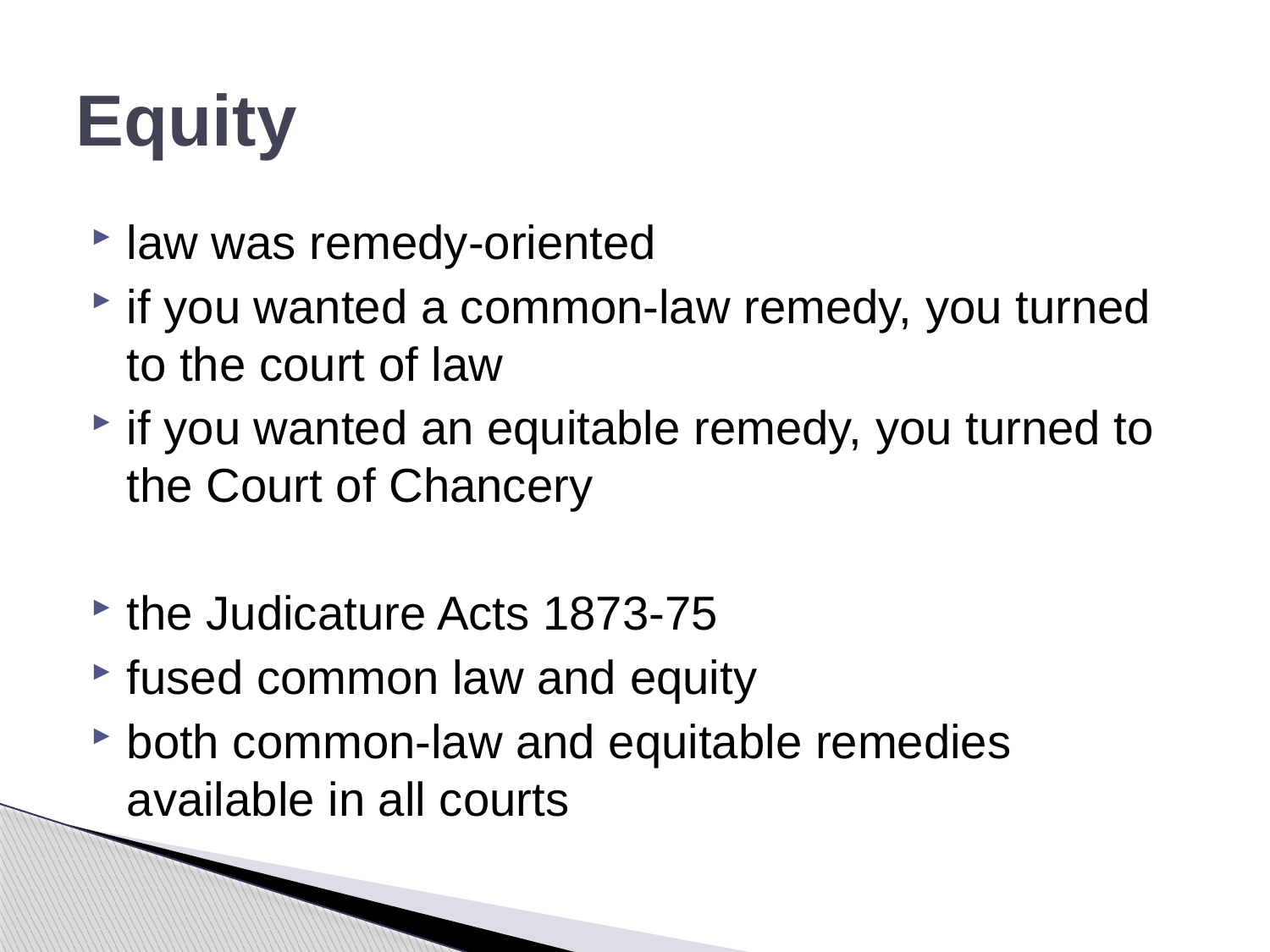

# Equity
law was remedy-oriented
if you wanted a common-law remedy, you turned to the court of law
if you wanted an equitable remedy, you turned to the Court of Chancery

the Judicature Acts 1873-75
fused common law and equity
both common-law and equitable remedies available in all courts